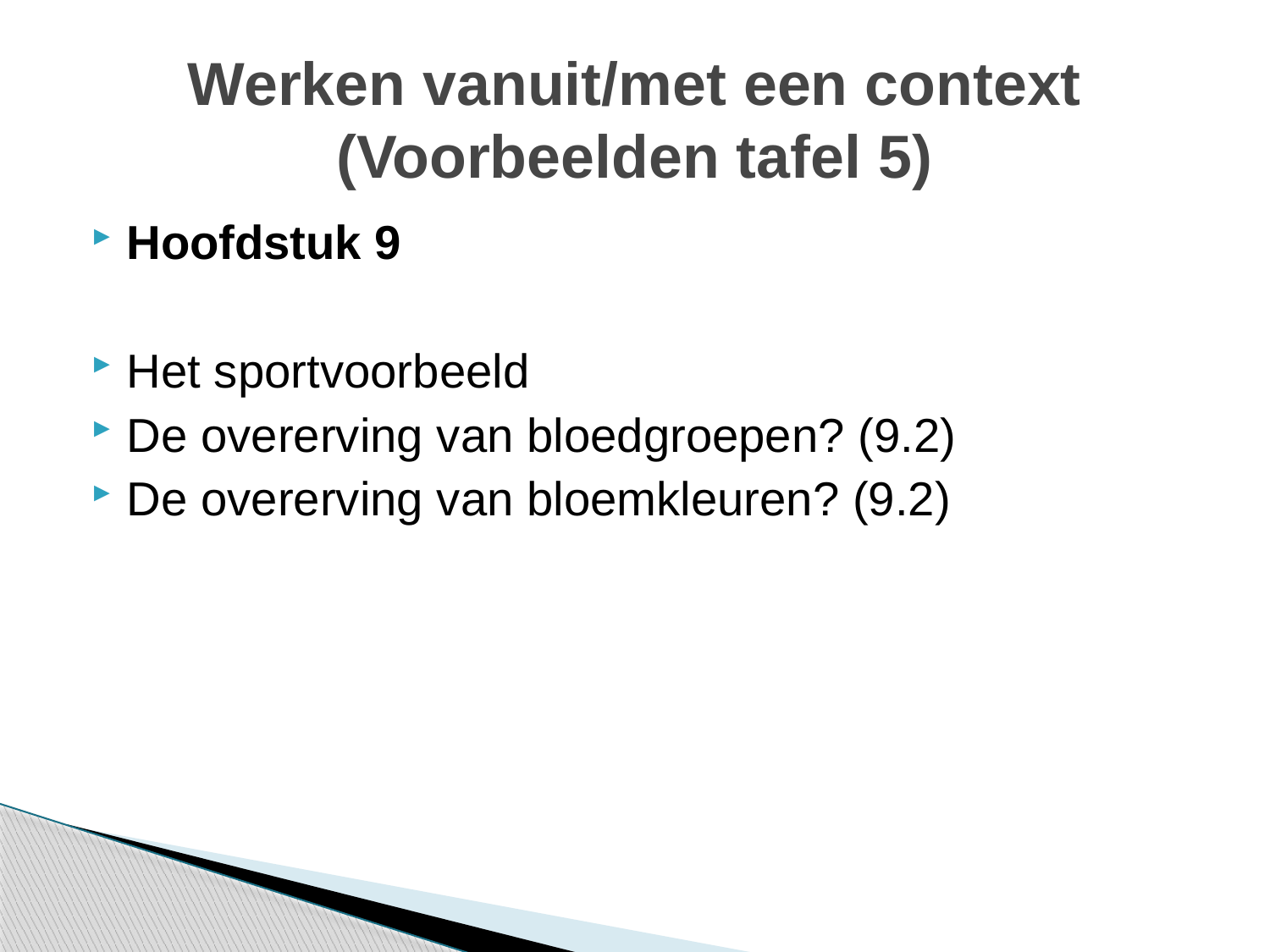

# Werken vanuit/met een context (Voorbeelden tafel 5)
Hoofdstuk 9

Het sportvoorbeeld
De overerving van bloedgroepen? (9.2)
De overerving van bloemkleuren? (9.2)